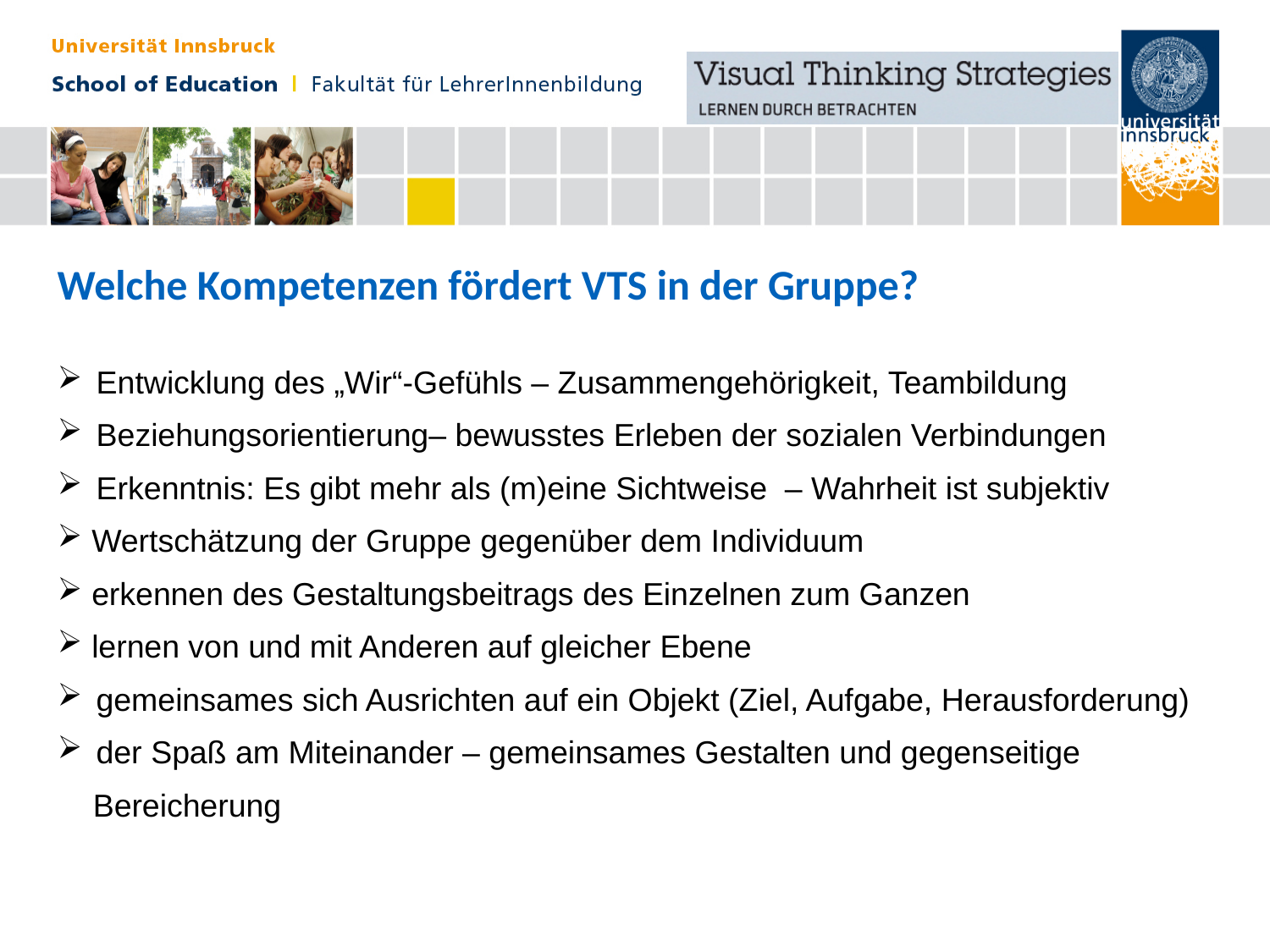

Welche Kompetenzen fördert VTS in der Gruppe?

 Entwicklung des „Wir“-Gefühls – Zusammengehörigkeit, Teambildung
 Beziehungsorientierung– bewusstes Erleben der sozialen Verbindungen
 Erkenntnis: Es gibt mehr als (m)eine Sichtweise  – Wahrheit ist subjektiv
 Wertschätzung der Gruppe gegenüber dem Individuum
 erkennen des Gestaltungsbeitrags des Einzelnen zum Ganzen
 lernen von und mit Anderen auf gleicher Ebene
 gemeinsames sich Ausrichten auf ein Objekt (Ziel, Aufgabe, Herausforderung)
 der Spaß am Miteinander – gemeinsames Gestalten und gegenseitige
    Bereicherung